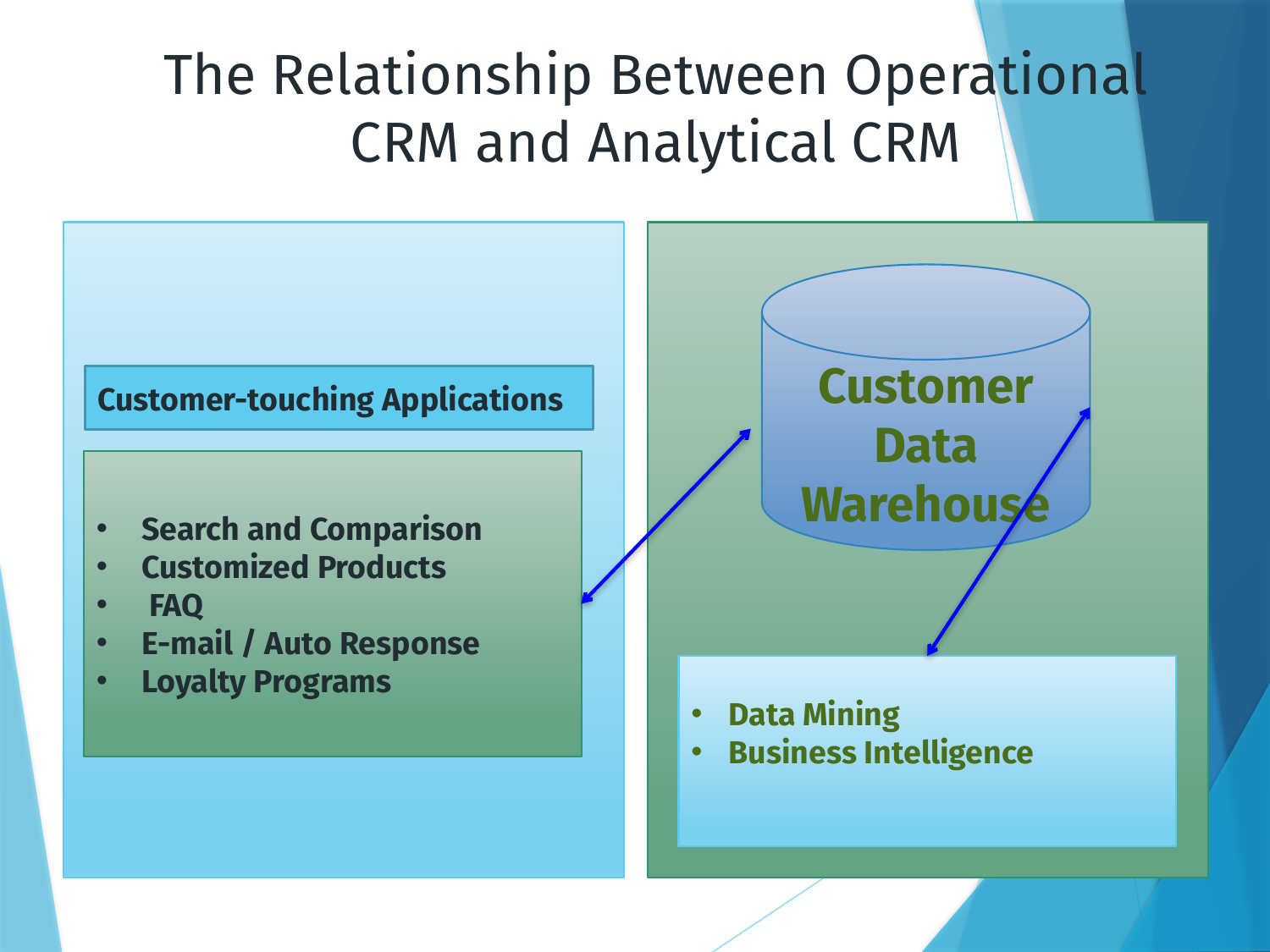

# The Relationship Between Operational CRM and Analytical CRM

Customer
Data
Warehouse
Customer-touching Applications
  Search and Comparison
  Customized Products
   FAQ
  E-mail / Auto Response
  Loyalty Programs
 Data Mining
 Business Intelligence